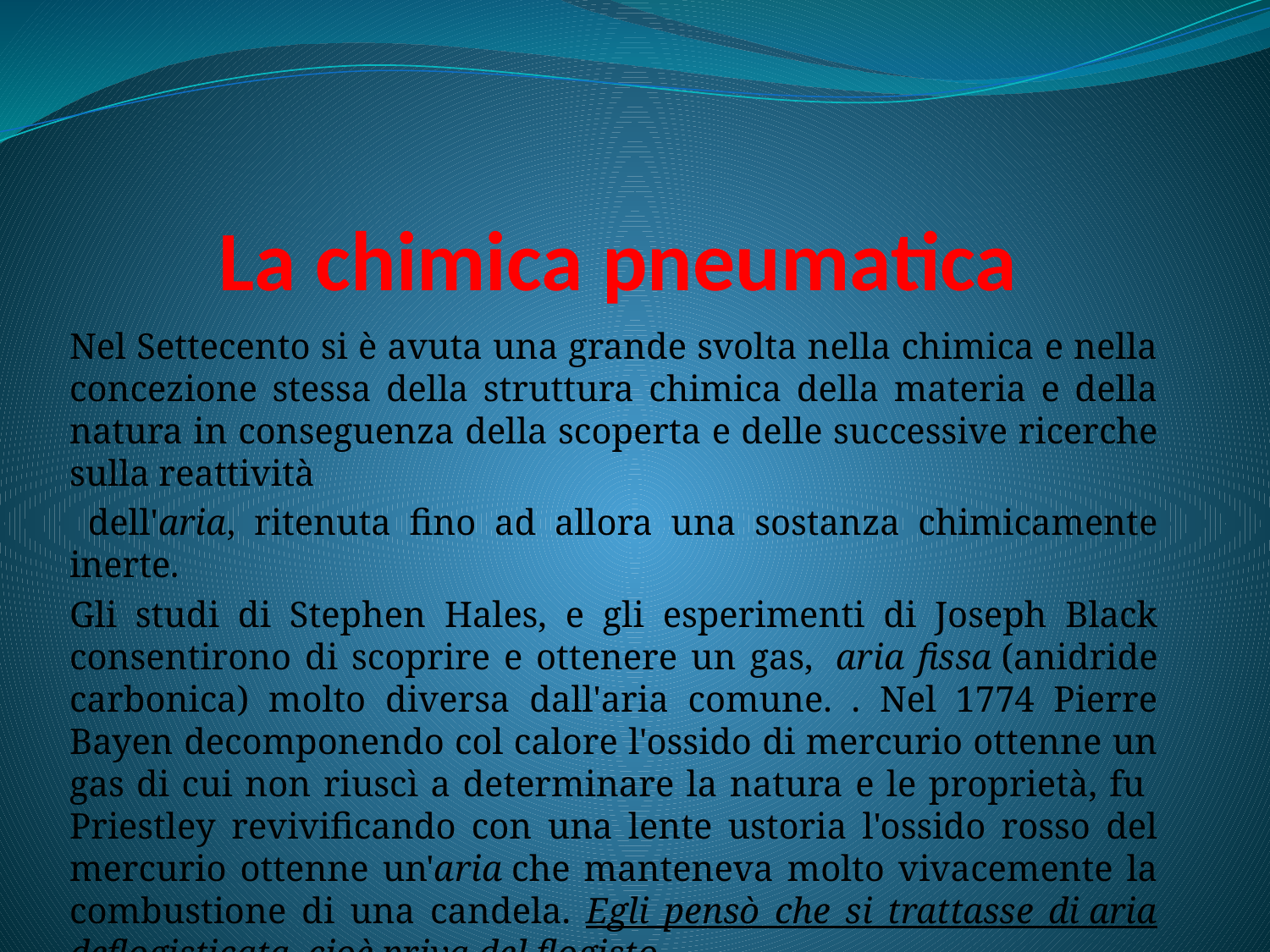

# La chimica pneumatica
Nel Settecento si è avuta una grande svolta nella chimica e nella concezione stessa della struttura chimica della materia e della natura in conseguenza della scoperta e delle successive ricerche sulla reattività
 dell'aria, ritenuta fino ad allora una sostanza chimicamente inerte.
Gli studi di Stephen Hales, e gli esperimenti di Joseph Black consentirono di scoprire e ottenere un gas,  aria fissa (anidride carbonica) molto diversa dall'aria comune. . Nel 1774 Pierre Bayen decomponendo col calore l'ossido di mercurio ottenne un gas di cui non riuscì a determinare la natura e le proprietà, fu  Priestley revivificando con una lente ustoria l'ossido rosso del mercurio ottenne un'aria che manteneva molto vivacemente la combustione di una candela. Egli pensò che si trattasse di aria deflogisticata, cioè priva del flogisto